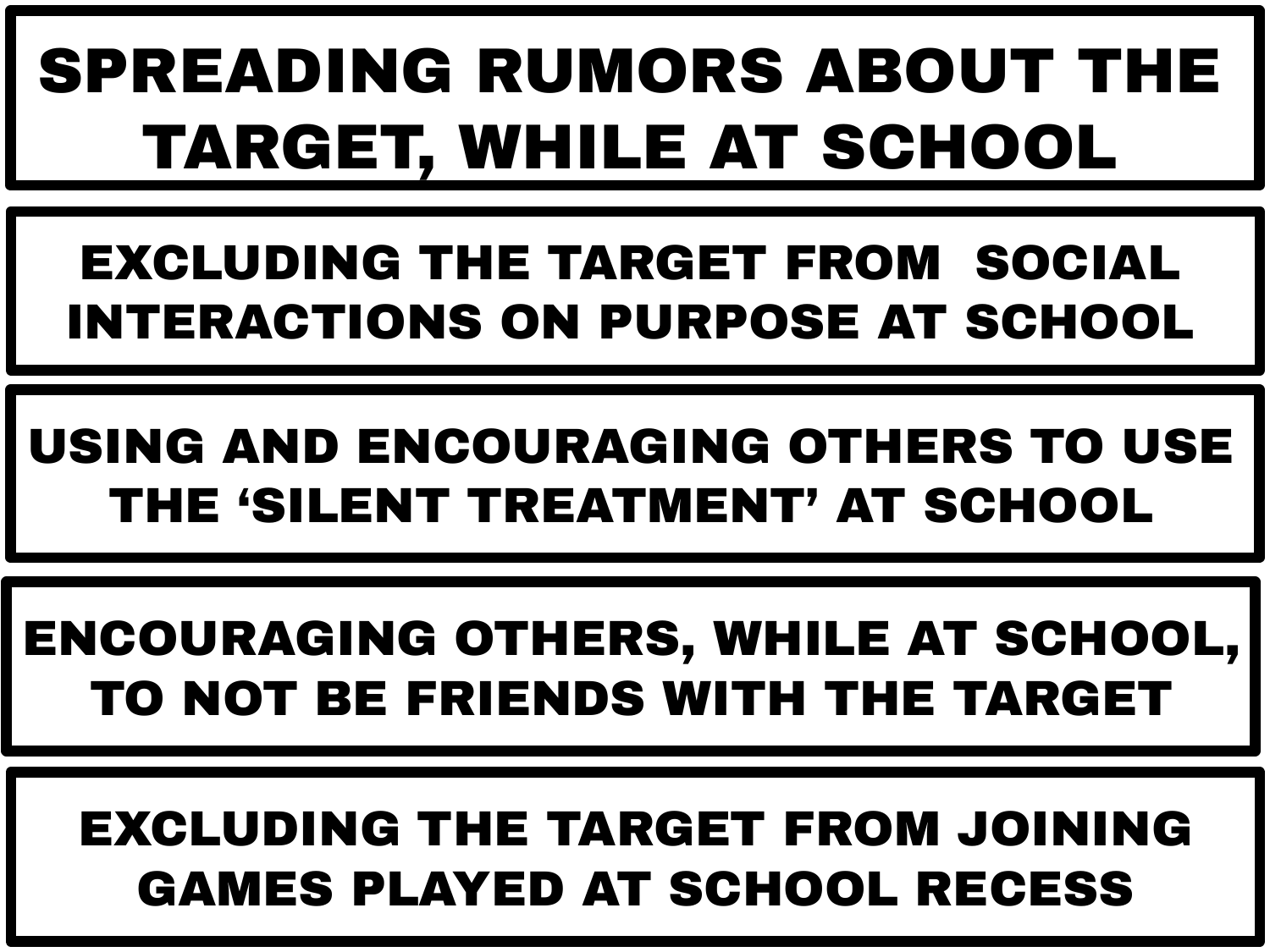

SPREADING RUMORS ABOUT THE TARGET, WHILE AT SCHOOL

EXCLUDING THE TARGET FROM  SOCIAL INTERACTIONS ON PURPOSE AT SCHOOL

USING AND ENCOURAGING OTHERS TO USE THE ‘SILENT TREATMENT’ AT SCHOOL

ENCOURAGING OTHERS, WHILE AT SCHOOL, TO NOT BE FRIENDS WITH THE TARGET

EXCLUDING THE TARGET FROM JOINING GAMES PLAYED AT SCHOOL RECESS